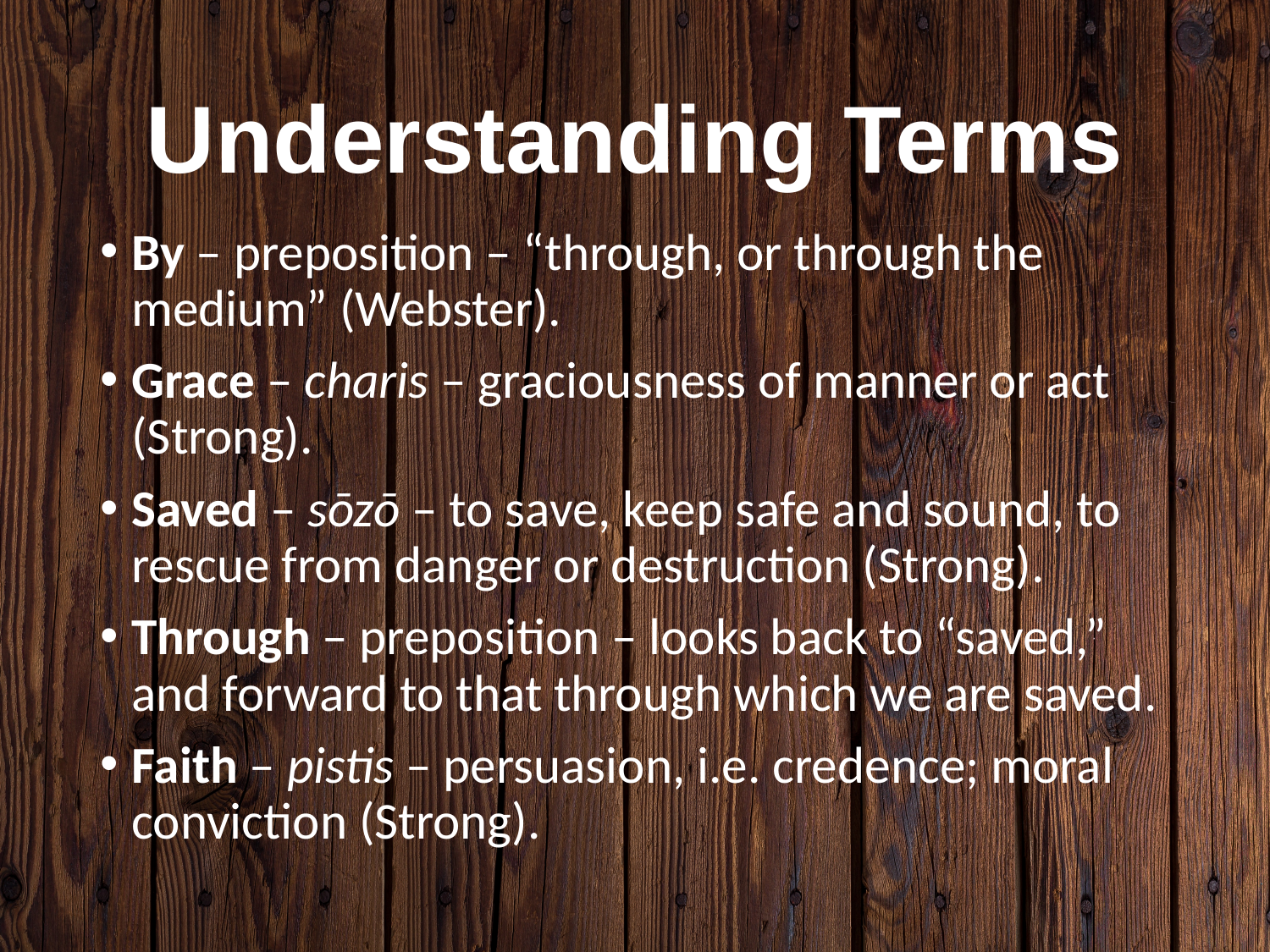

# Understanding Terms
By – preposition – “through, or through the medium” (Webster).
Grace – charis – graciousness of manner or act (Strong).
Saved – sōzō – to save, keep safe and sound, to rescue from danger or destruction (Strong).
Through – preposition – looks back to “saved,” and forward to that through which we are saved.
Faith – pistis – persuasion, i.e. credence; moral conviction (Strong).